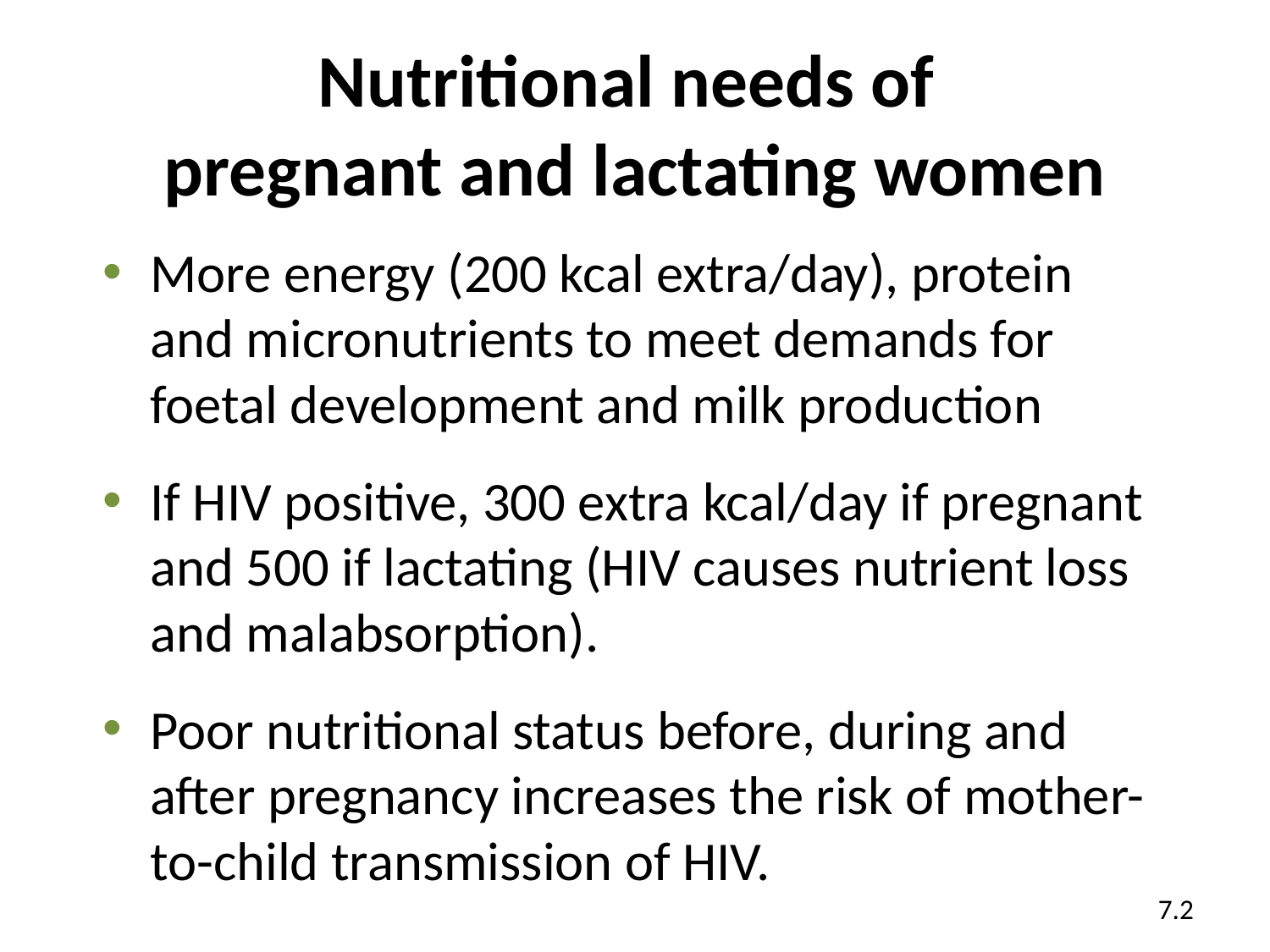

# Nutritional needs of pregnant and lactating women
More energy (200 kcal extra/day), protein and micronutrients to meet demands for foetal development and milk production
If HIV positive, 300 extra kcal/day if pregnant and 500 if lactating (HIV causes nutrient loss and malabsorption).
Poor nutritional status before, during and after pregnancy increases the risk of mother-to-child transmission of HIV.

7.2